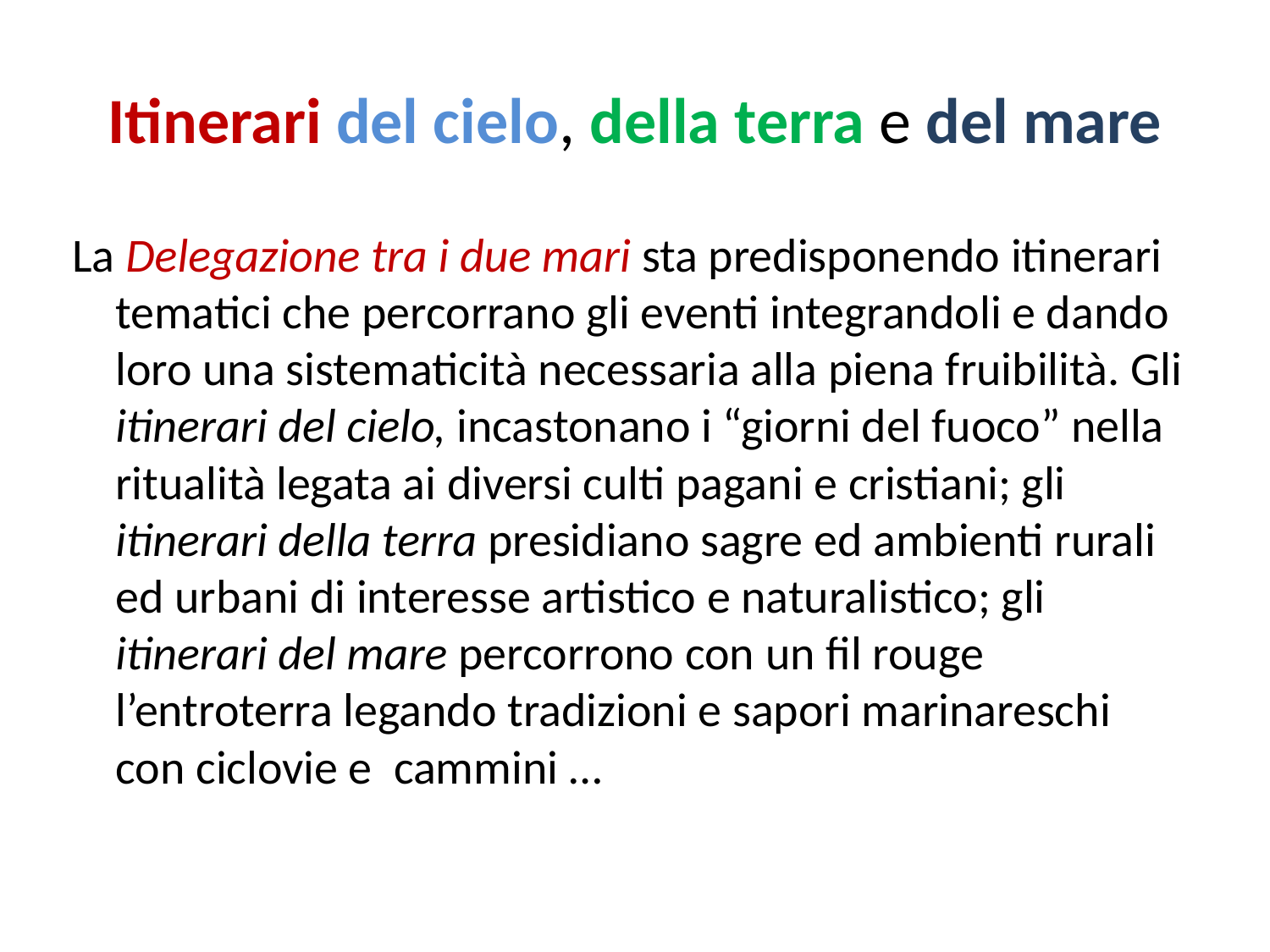

# Itinerari del cielo, della terra e del mare
La Delegazione tra i due mari sta predisponendo itinerari tematici che percorrano gli eventi integrandoli e dando loro una sistematicità necessaria alla piena fruibilità. Gli itinerari del cielo, incastonano i “giorni del fuoco” nella ritualità legata ai diversi culti pagani e cristiani; gli itinerari della terra presidiano sagre ed ambienti rurali ed urbani di interesse artistico e naturalistico; gli itinerari del mare percorrono con un fil rouge l’entroterra legando tradizioni e sapori marinareschi con ciclovie e  cammini …